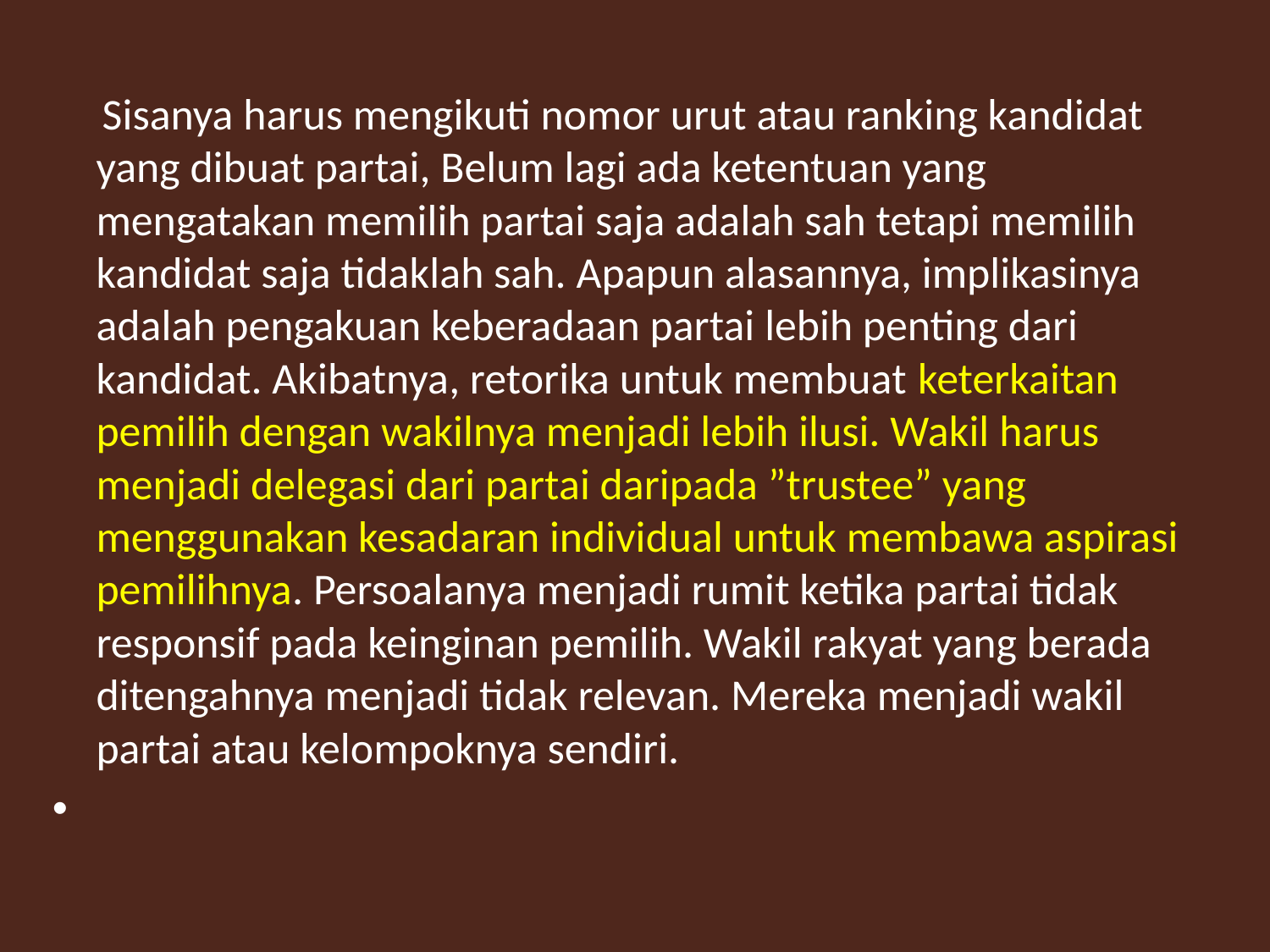

Sisanya harus mengikuti nomor urut atau ranking kandidat yang dibuat partai, Belum lagi ada ketentuan yang mengatakan memilih partai saja adalah sah tetapi memilih kandidat saja tidaklah sah. Apapun alasannya, implikasinya adalah pengakuan keberadaan partai lebih penting dari kandidat. Akibatnya, retorika untuk membuat keterkaitan pemilih dengan wakilnya menjadi lebih ilusi. Wakil harus menjadi delegasi dari partai daripada ”trustee” yang menggunakan kesadaran individual untuk membawa aspirasi pemilihnya. Persoalanya menjadi rumit ketika partai tidak responsif pada keinginan pemilih. Wakil rakyat yang berada ditengahnya menjadi tidak relevan. Mereka menjadi wakil partai atau kelompoknya sendiri.